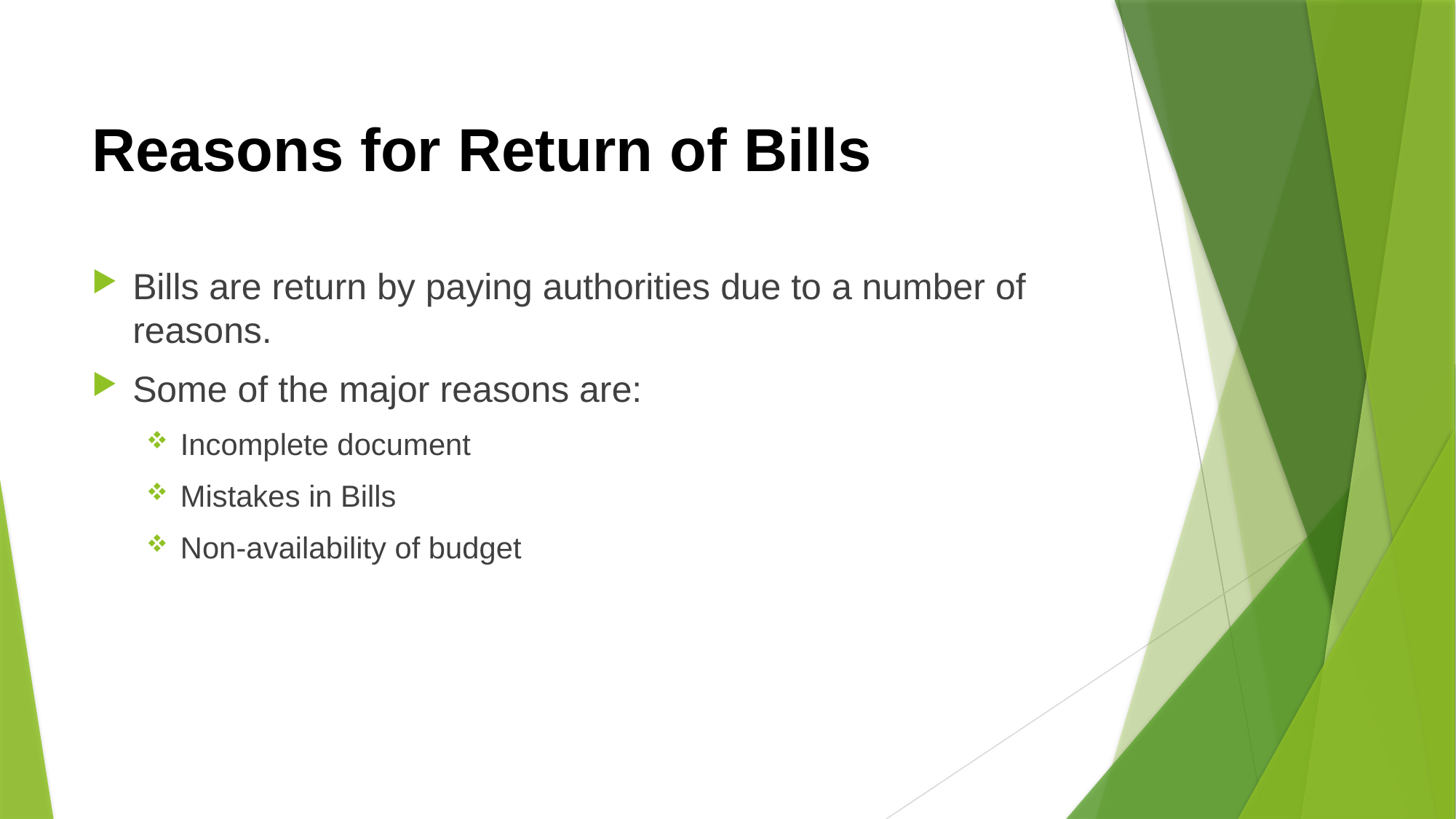

# Reasons for Return of Bills
Bills are return by paying authorities due to a number of reasons.
Some of the major reasons are:
Incomplete document
Mistakes in Bills
Non-availability of budget